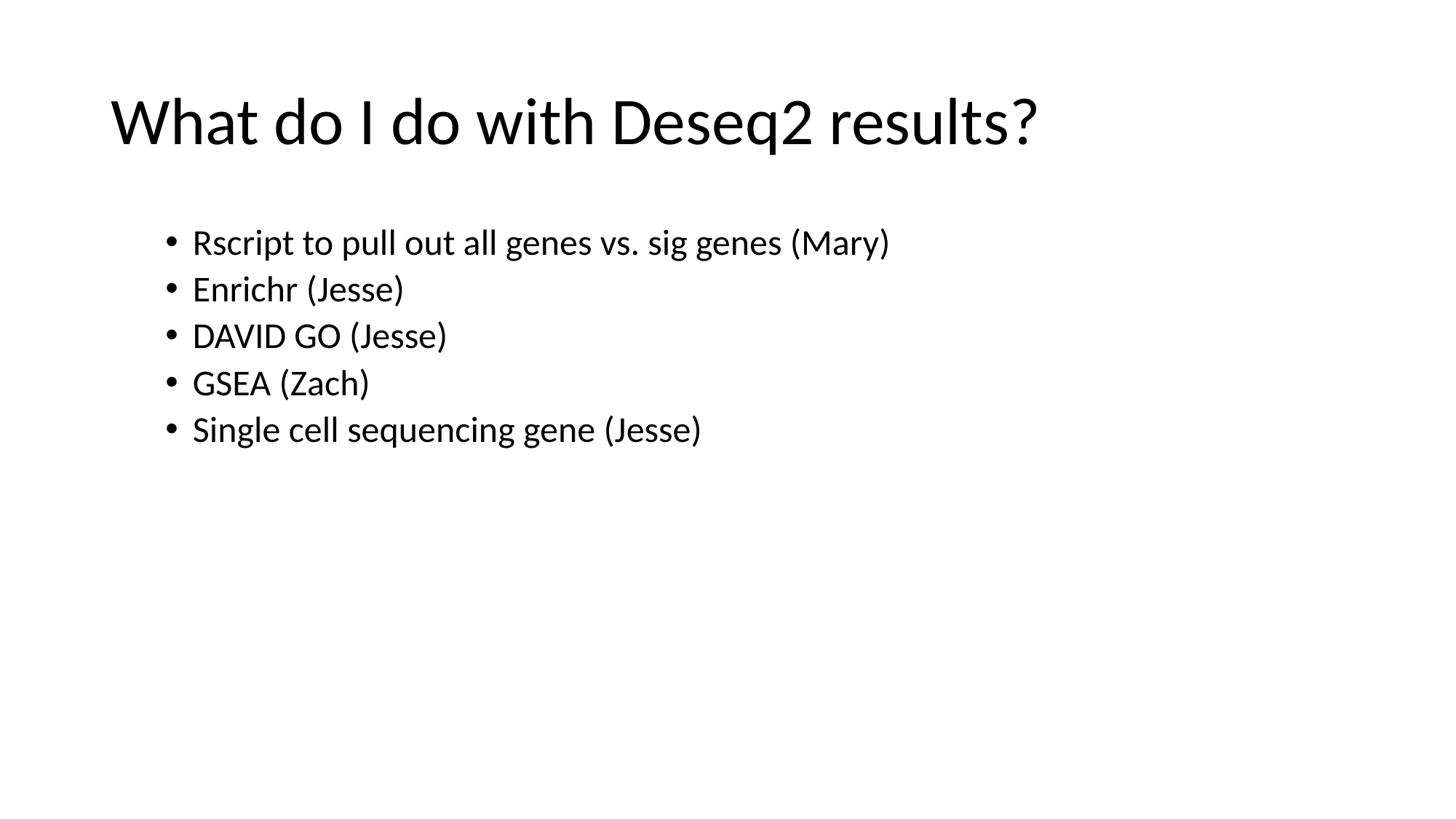

# What do I do with Deseq2 results?
Rscript to pull out all genes vs. sig genes (Mary)
Enrichr (Jesse)
DAVID GO (Jesse)
GSEA (Zach)
Single cell sequencing gene (Jesse)